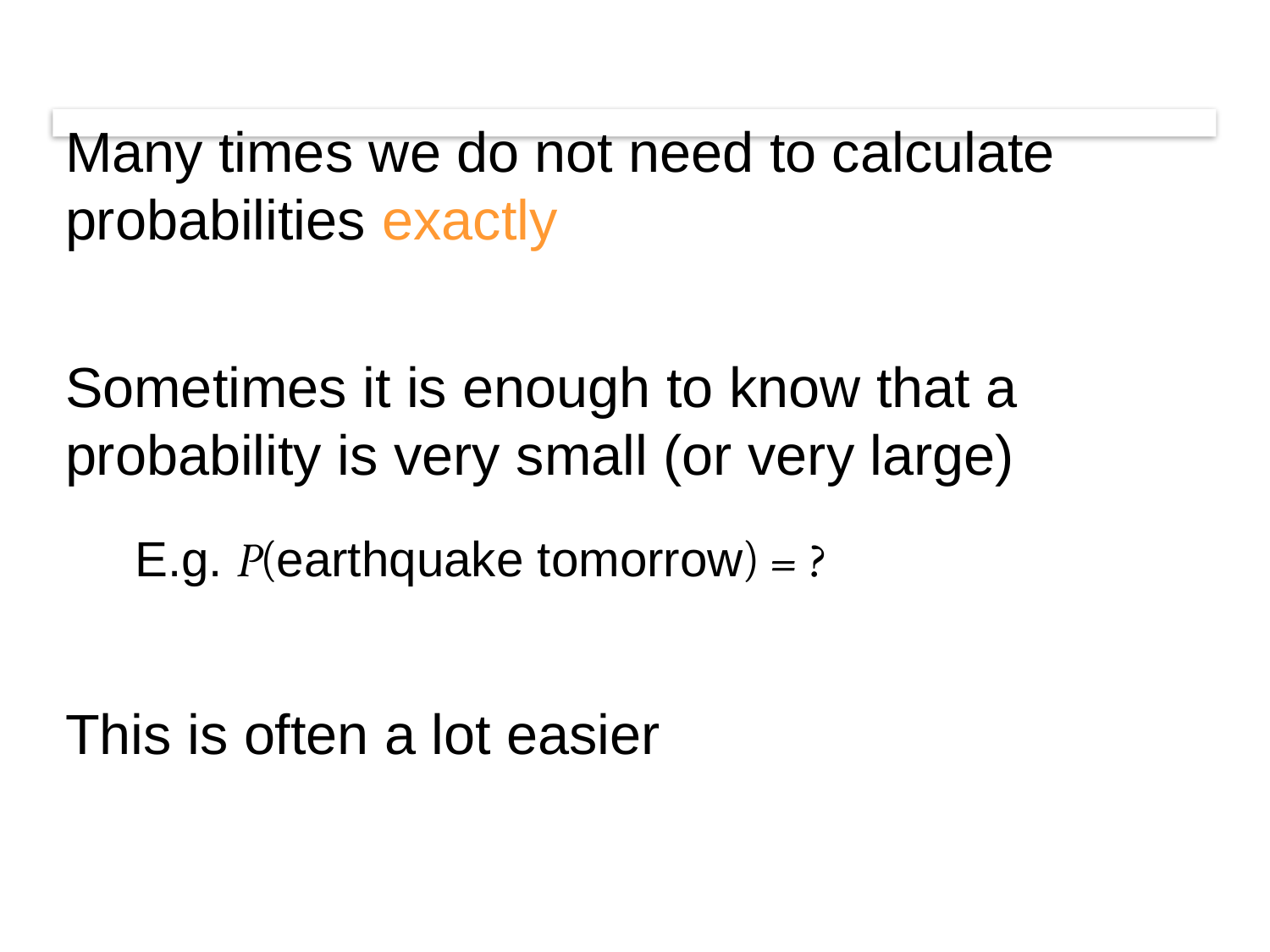

Many times we do not need to calculate probabilities exactly
Sometimes it is enough to know that a probability is very small (or very large)
E.g. P(earthquake tomorrow) = ?
This is often a lot easier